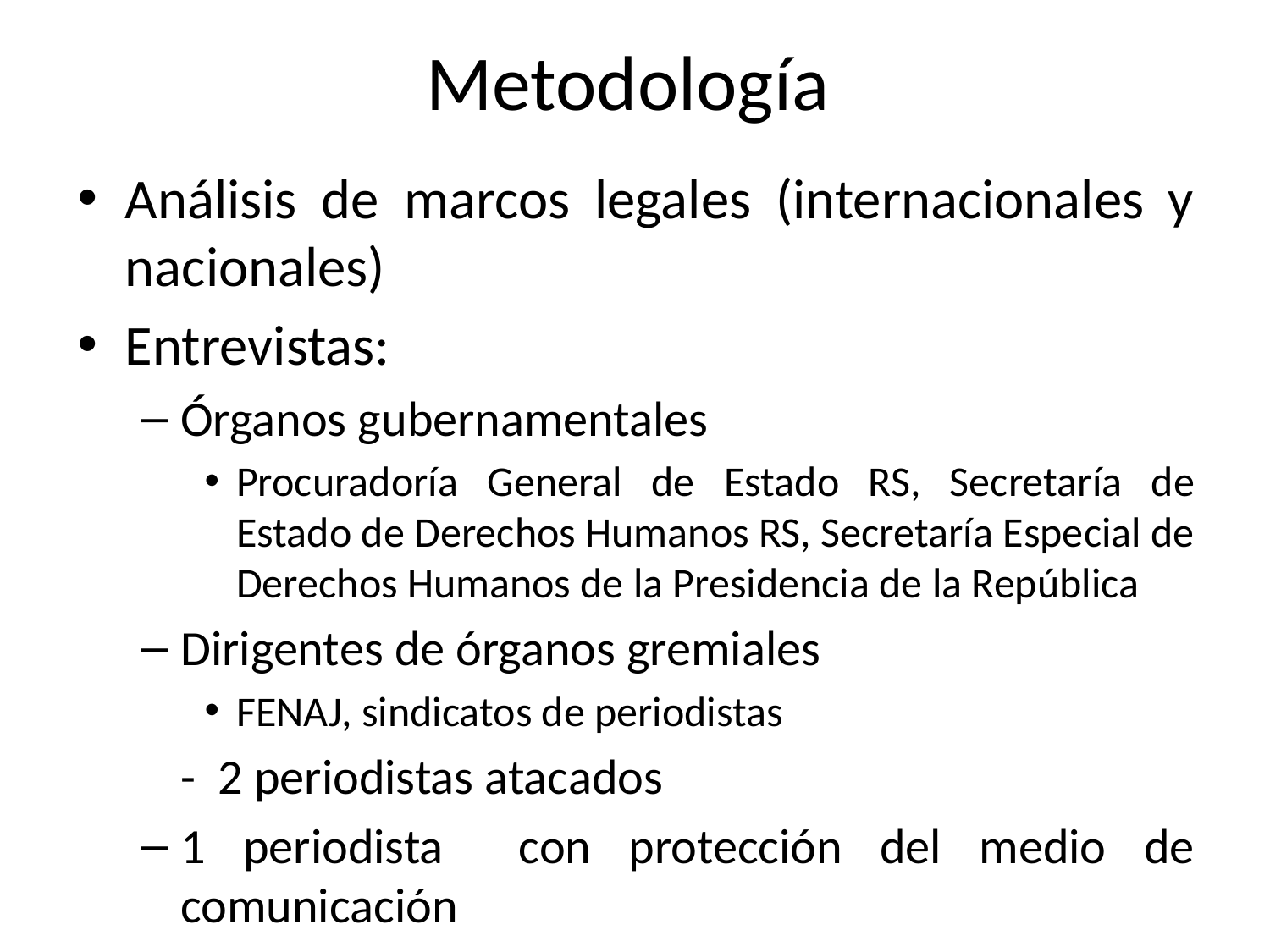

# Metodología
Análisis de marcos legales (internacionales y nacionales)
Entrevistas:
Órganos gubernamentales
Procuradoría General de Estado RS, Secretaría de Estado de Derechos Humanos RS, Secretaría Especial de Derechos Humanos de la Presidencia de la República
Dirigentes de órganos gremiales
FENAJ, sindicatos de periodistas
	-  2 periodistas atacados
1 periodista  con protección del medio de comunicación